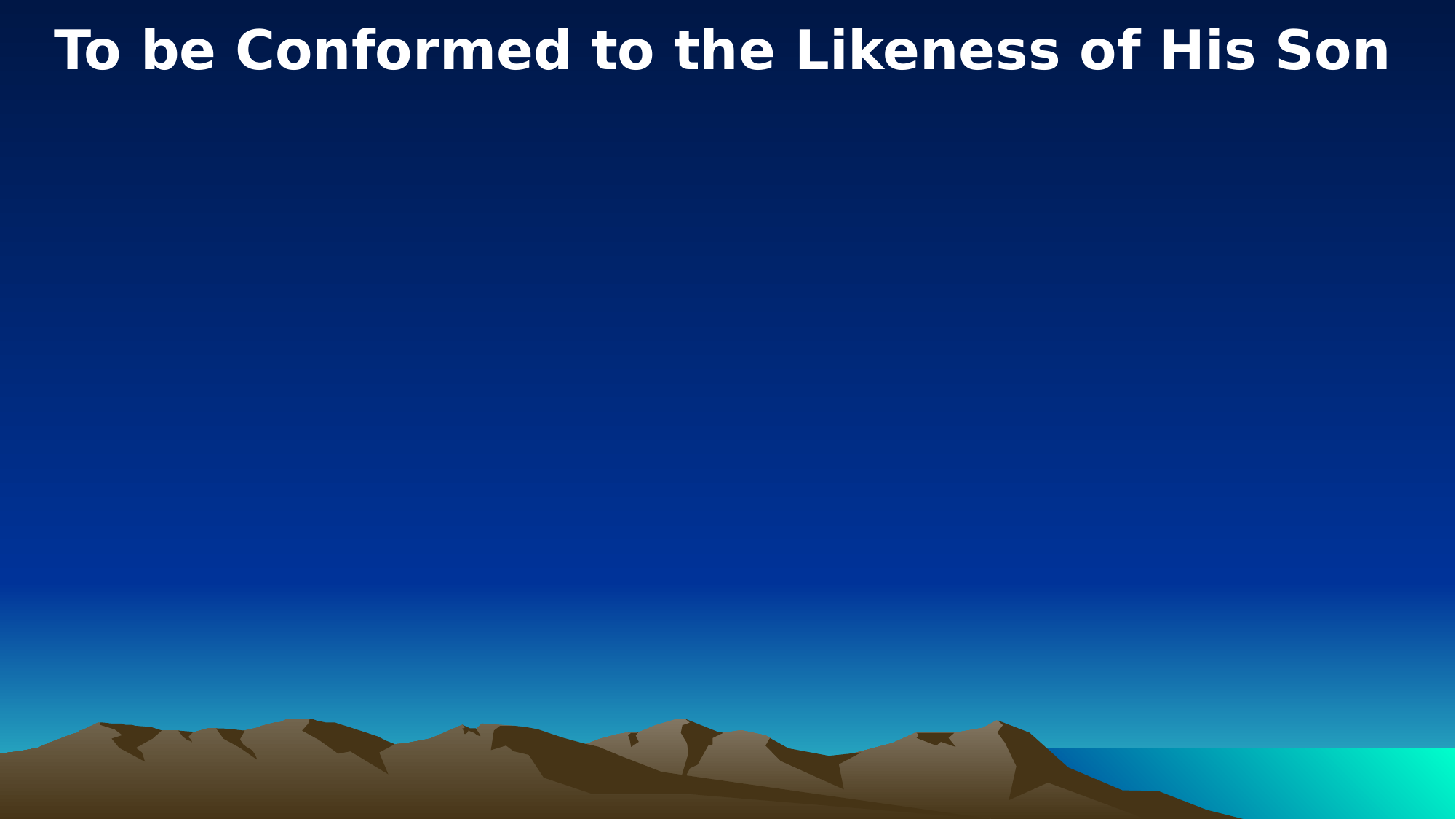

To be Conformed to the Likeness of His Son